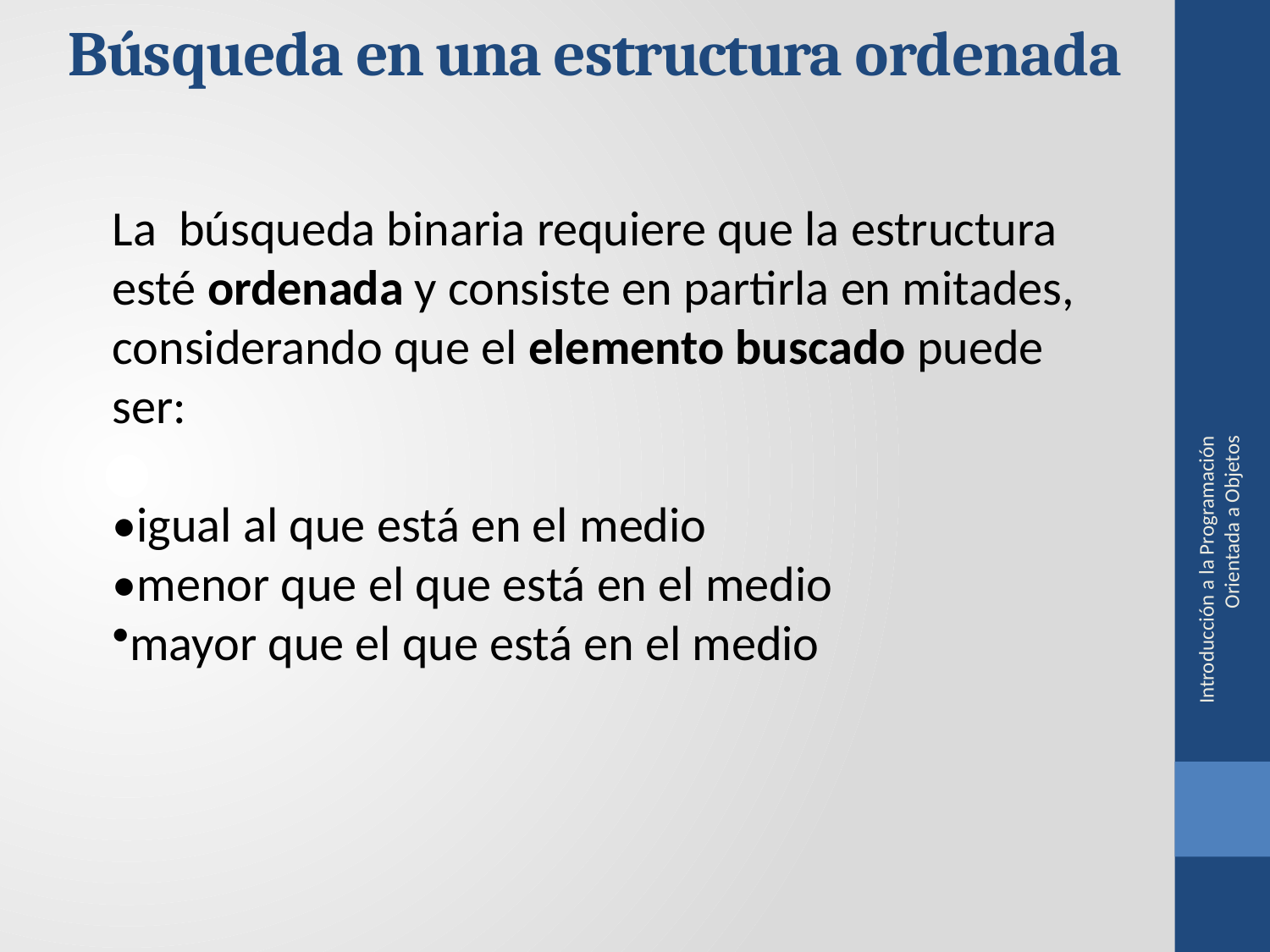

Búsqueda en una estructura ordenada
La  búsqueda binaria requiere que la estructura esté ordenada y consiste en partirla en mitades, considerando que el elemento buscado puede ser:
Introducción a la Programación Orientada a Objetos
•igual al que está en el medio
•menor que el que está en el medio
mayor que el que está en el medio